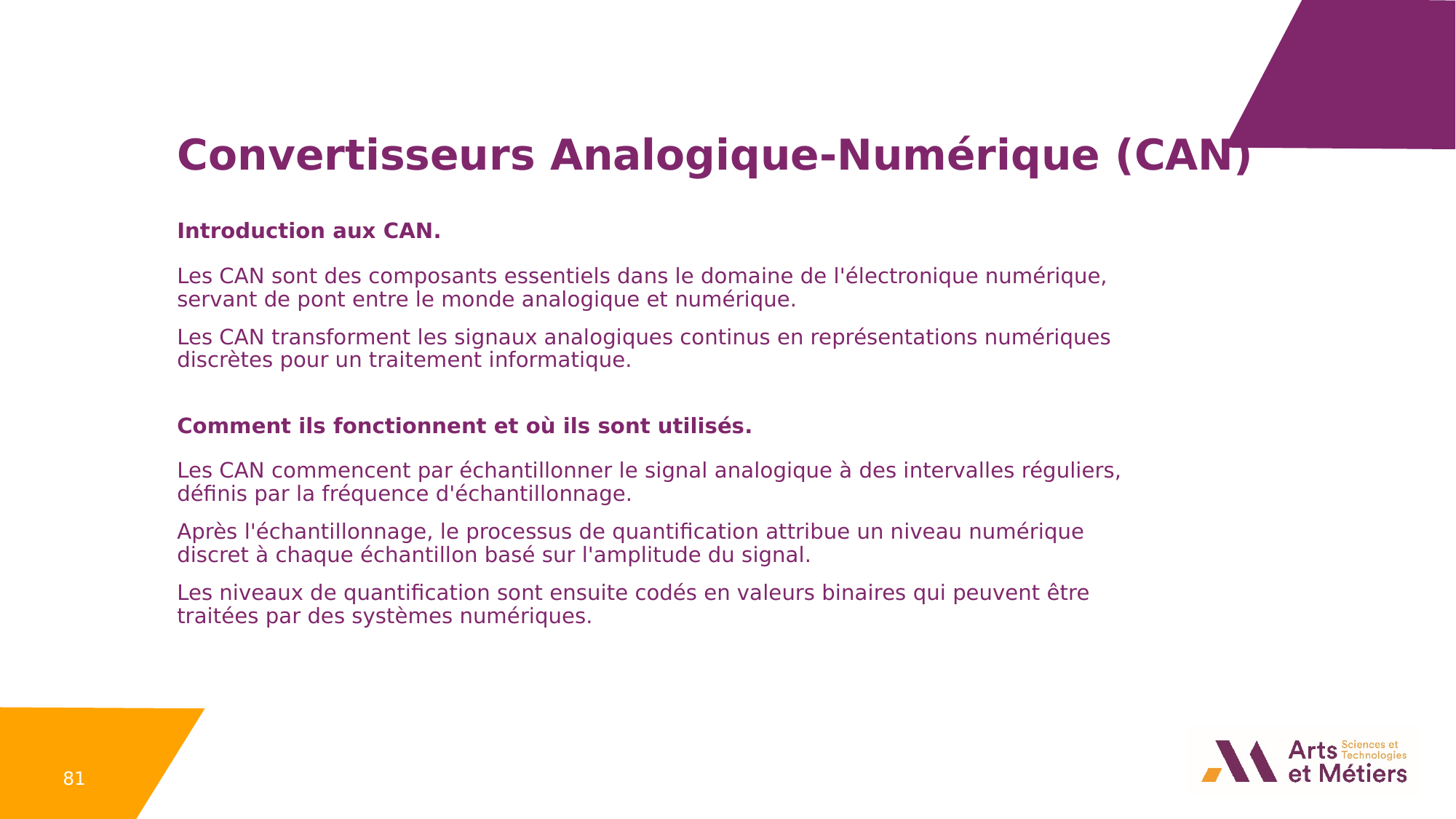

Convertisseurs Analogique-Numérique (CAN)
Introduction aux CAN.
Les CAN sont des composants essentiels dans le domaine de l'électronique numérique, servant de pont entre le monde analogique et numérique.
Les CAN transforment les signaux analogiques continus en représentations numériques discrètes pour un traitement informatique.
Comment ils fonctionnent et où ils sont utilisés.
Les CAN commencent par échantillonner le signal analogique à des intervalles réguliers, définis par la fréquence d'échantillonnage.
Après l'échantillonnage, le processus de quantification attribue un niveau numérique discret à chaque échantillon basé sur l'amplitude du signal.
Les niveaux de quantification sont ensuite codés en valeurs binaires qui peuvent être traitées par des systèmes numériques.
81